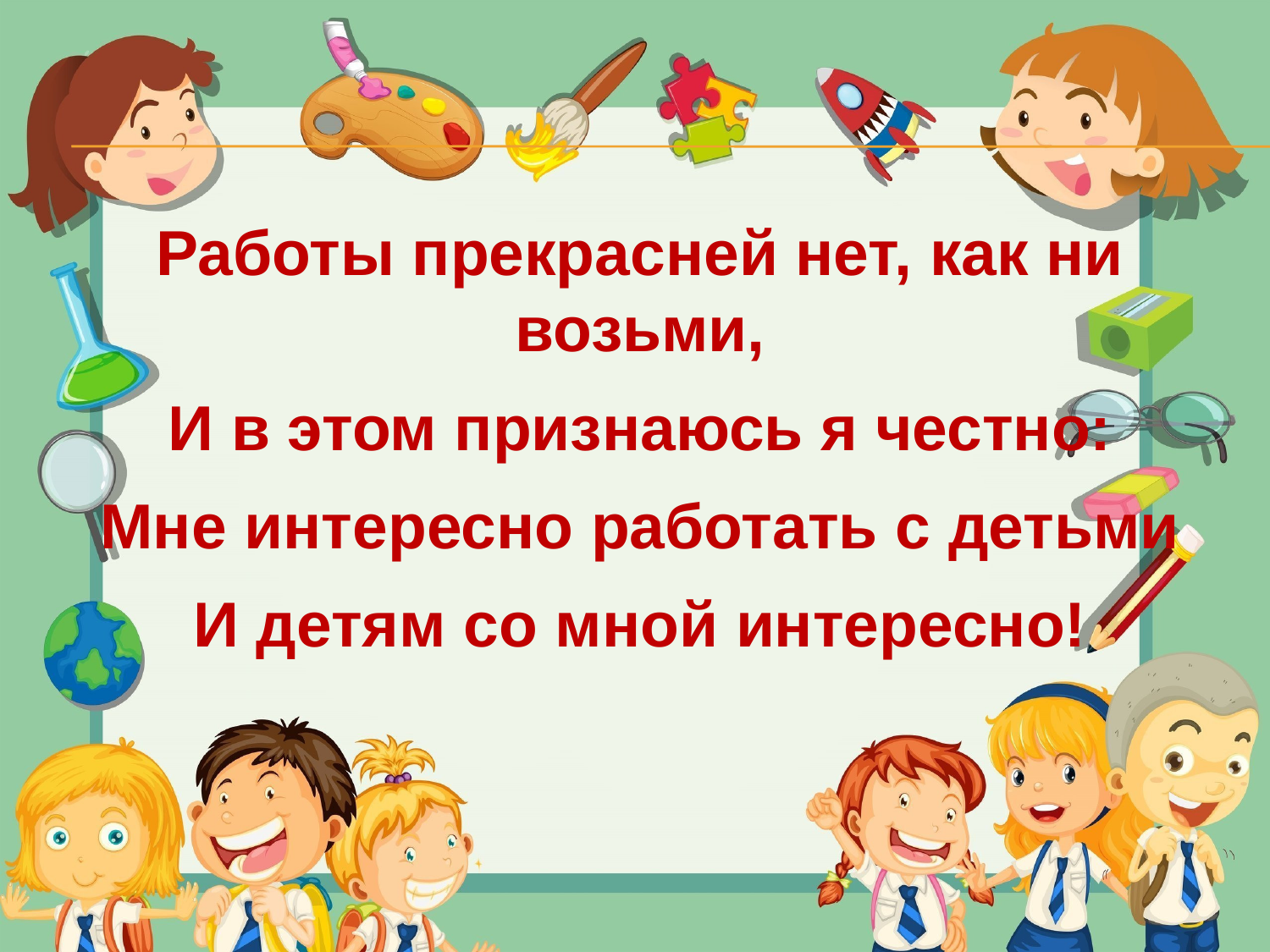

Работы прекрасней нет, как ни возьми,

И в этом признаюсь я честно:

Мне интересно работать с детьми

И детям со мной интересно!